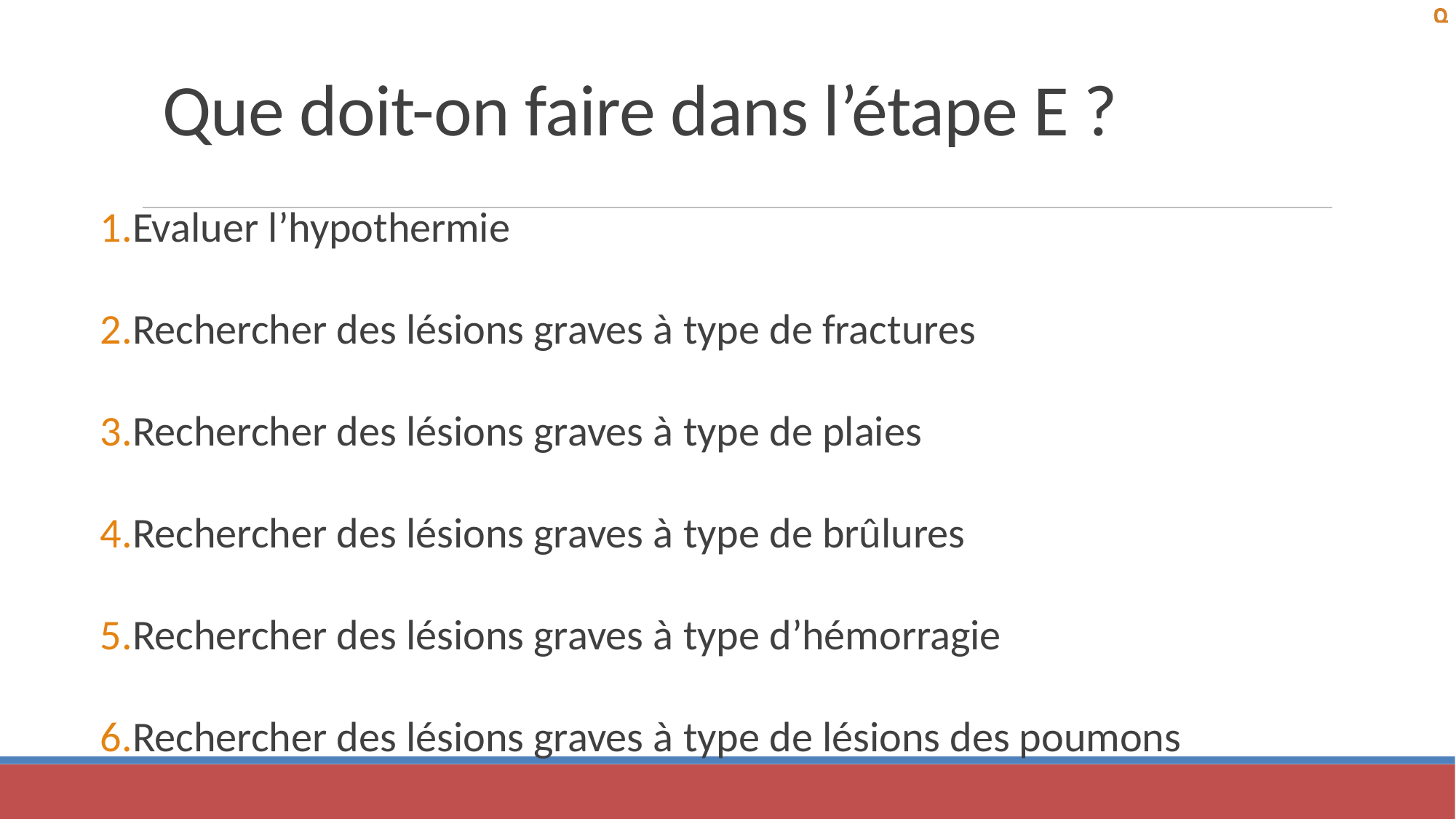

Que doit-on faire dans l’étape E ?

Evaluer l’hypothermie

Rechercher des lésions graves à type de fractures

Rechercher des lésions graves à type de plaies

Rechercher des lésions graves à type de brûlures

Rechercher des lésions graves à type d’hémorragie

Rechercher des lésions graves à type de lésions des poumons